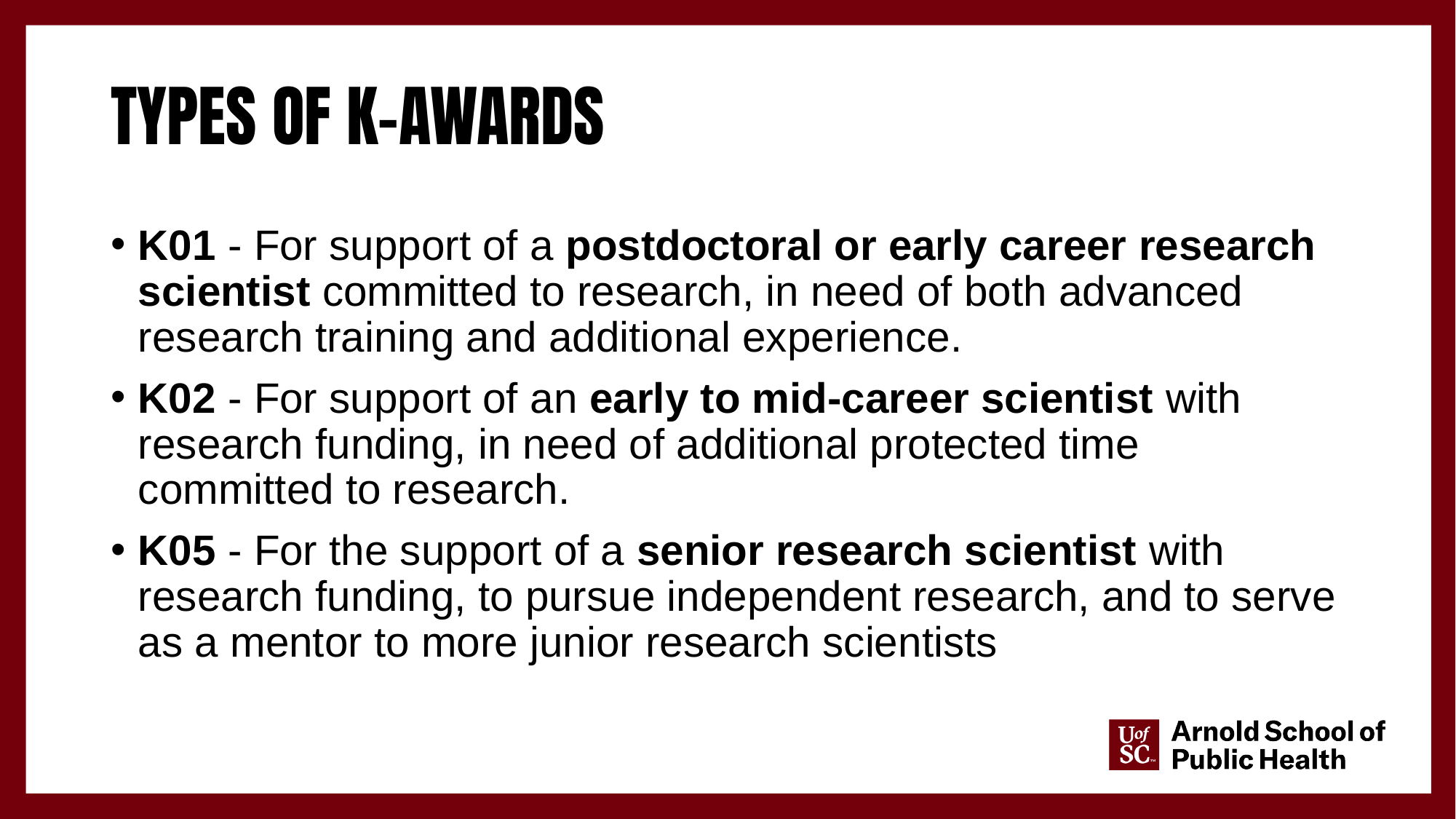

# Types of k-awards
K01 - For support of a postdoctoral or early career research scientist committed to research, in need of both advanced research training and additional experience.
K02 - For support of an early to mid-career scientist with research funding, in need of additional protected time committed to research.
K05 - For the support of a senior research scientist with research funding, to pursue independent research, and to serve as a mentor to more junior research scientists